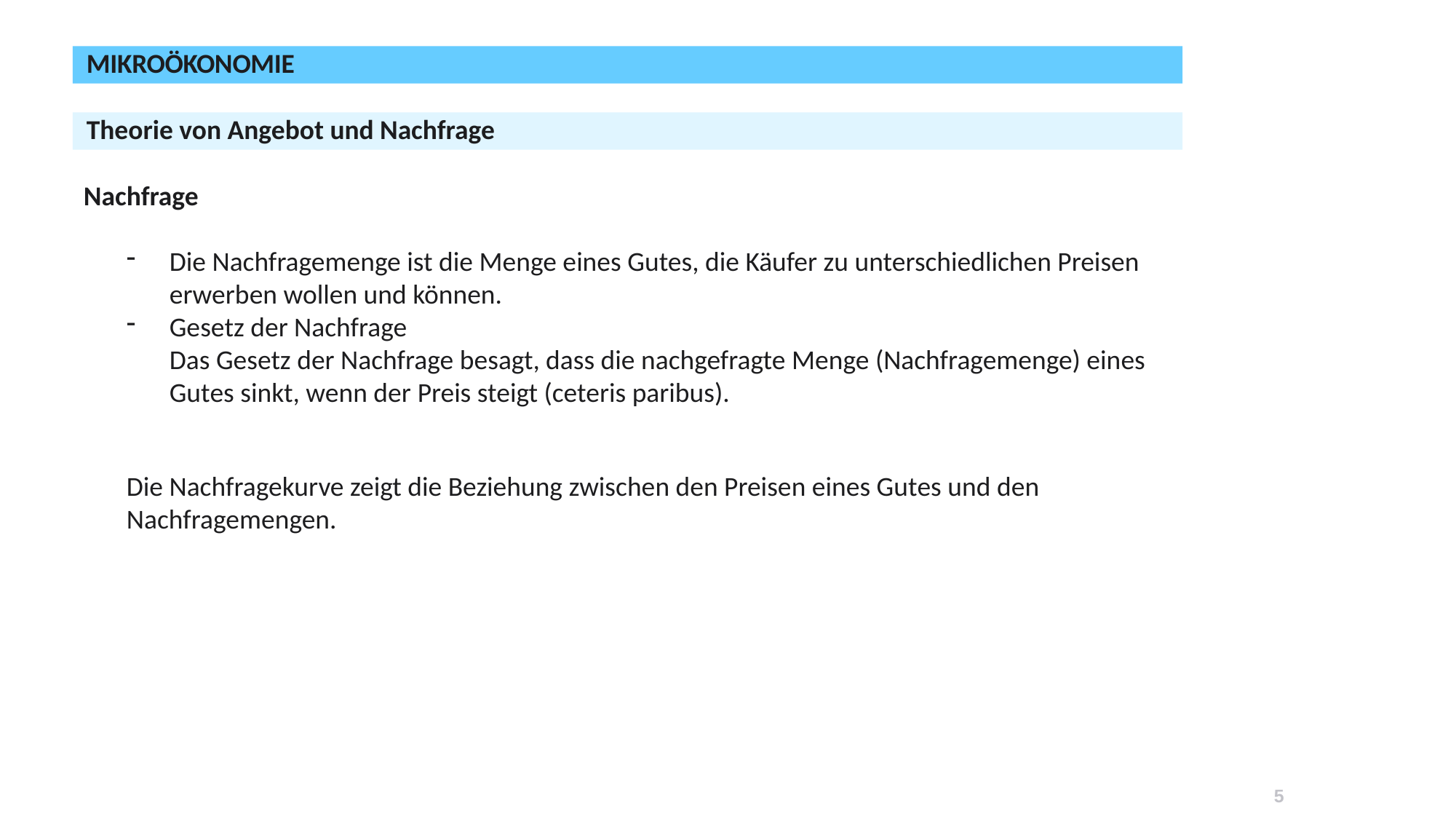

# Mikroökonomie
Theorie von Angebot und Nachfrage
Nachfrage

Die Nachfragemenge ist die Menge eines Gutes, die Käufer zu unterschiedlichen Preisen erwerben wollen und können.
Gesetz der Nachfrage
Das Gesetz der Nachfrage besagt, dass die nachgefragte Menge (Nachfragemenge) eines Gutes sinkt, wenn der Preis steigt (ceteris paribus).

Die Nachfragekurve zeigt die Beziehung zwischen den Preisen eines Gutes und den Nachfragemengen.
5